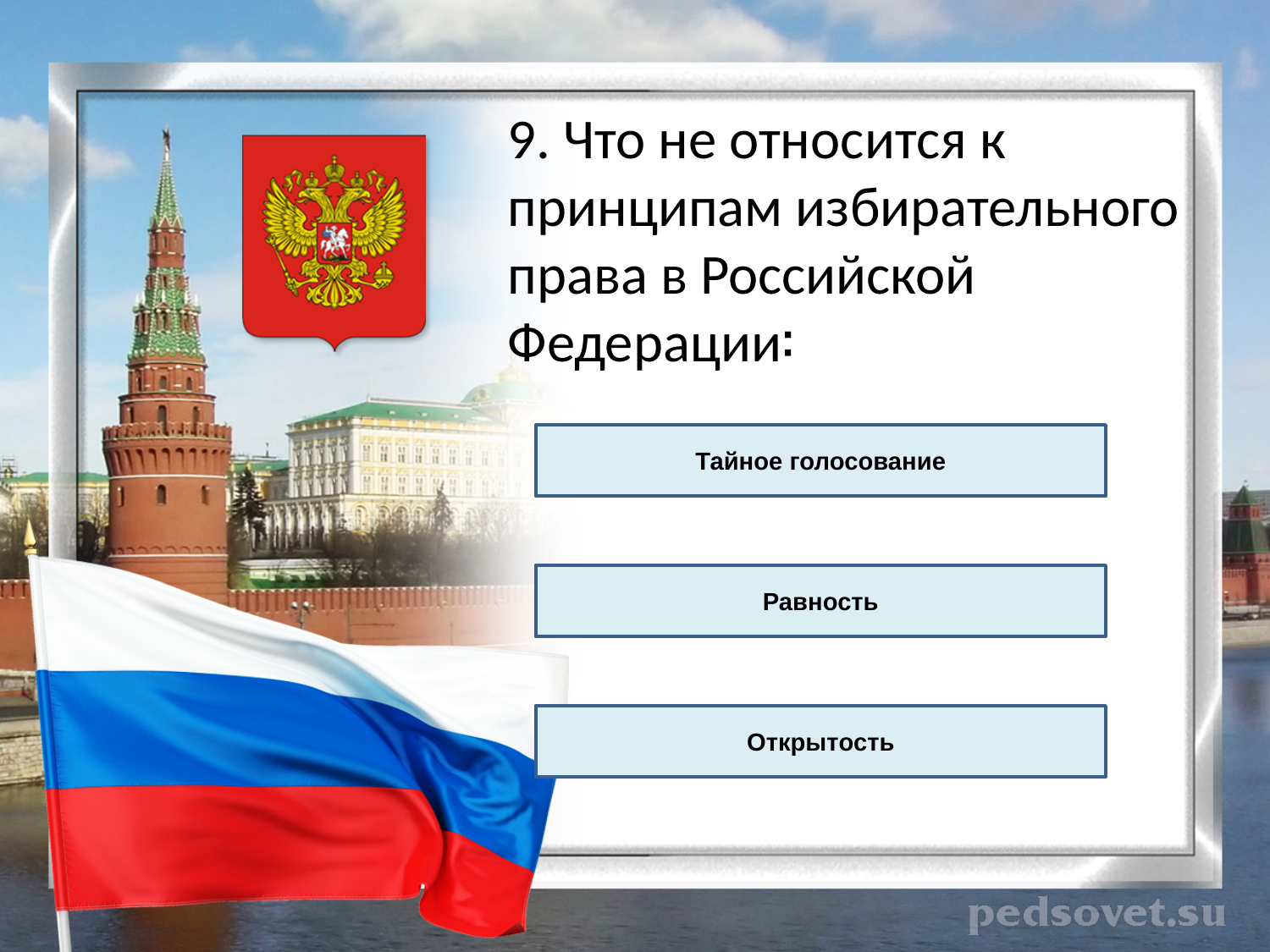

9. Что не относится к принципам избирательного права в Российской Федерации:

Тайное голосование
Равность
Открытость